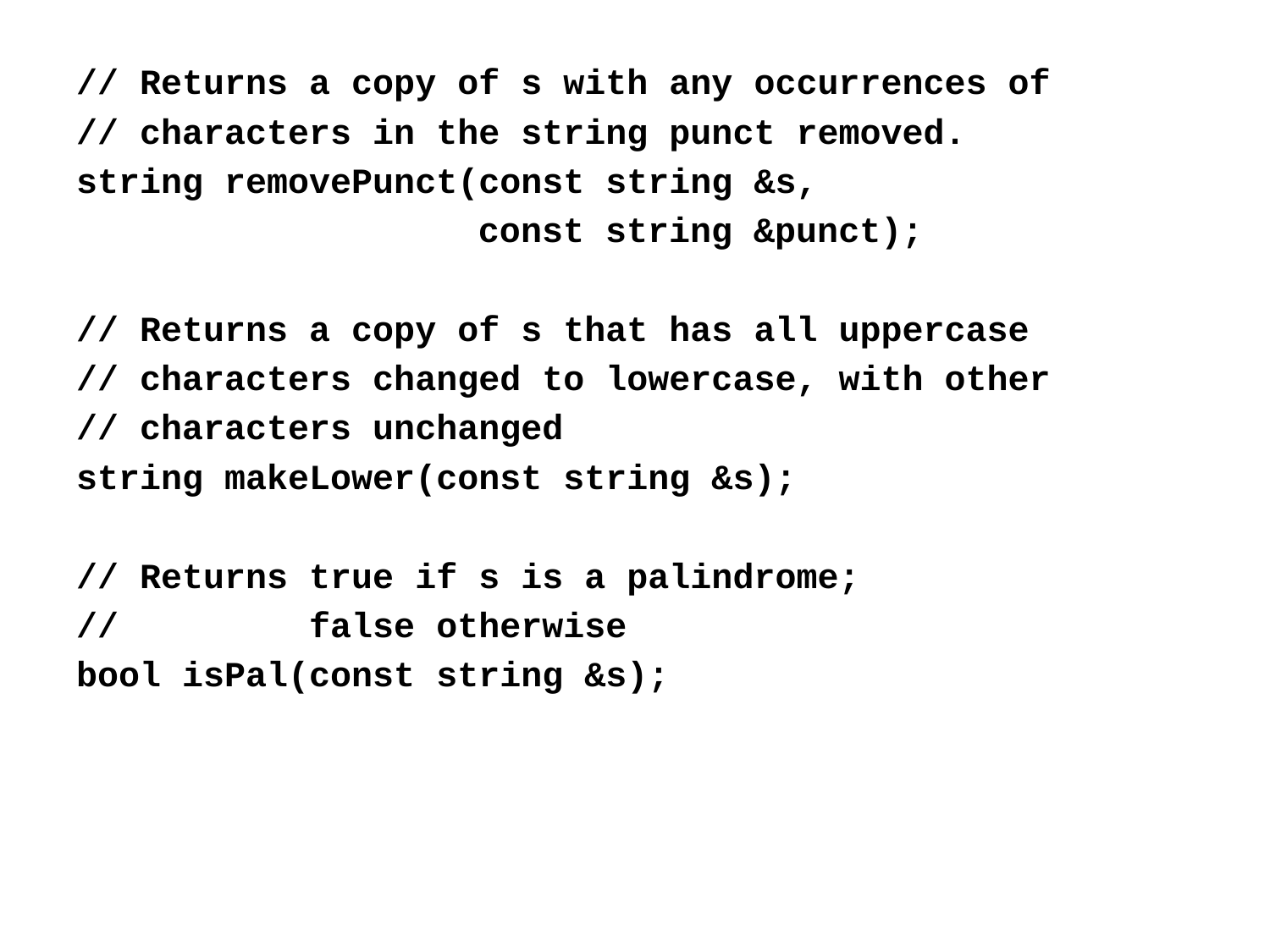

// Returns a copy of s with any occurrences of
// characters in the string punct removed.
string removePunct(const string &s,
                   const string &punct);

// Returns a copy of s that has all uppercase
// characters changed to lowercase, with other
// characters unchanged
string makeLower(const string &s);

// Returns true if s is a palindrome;
//         false otherwise
bool isPal(const string &s);